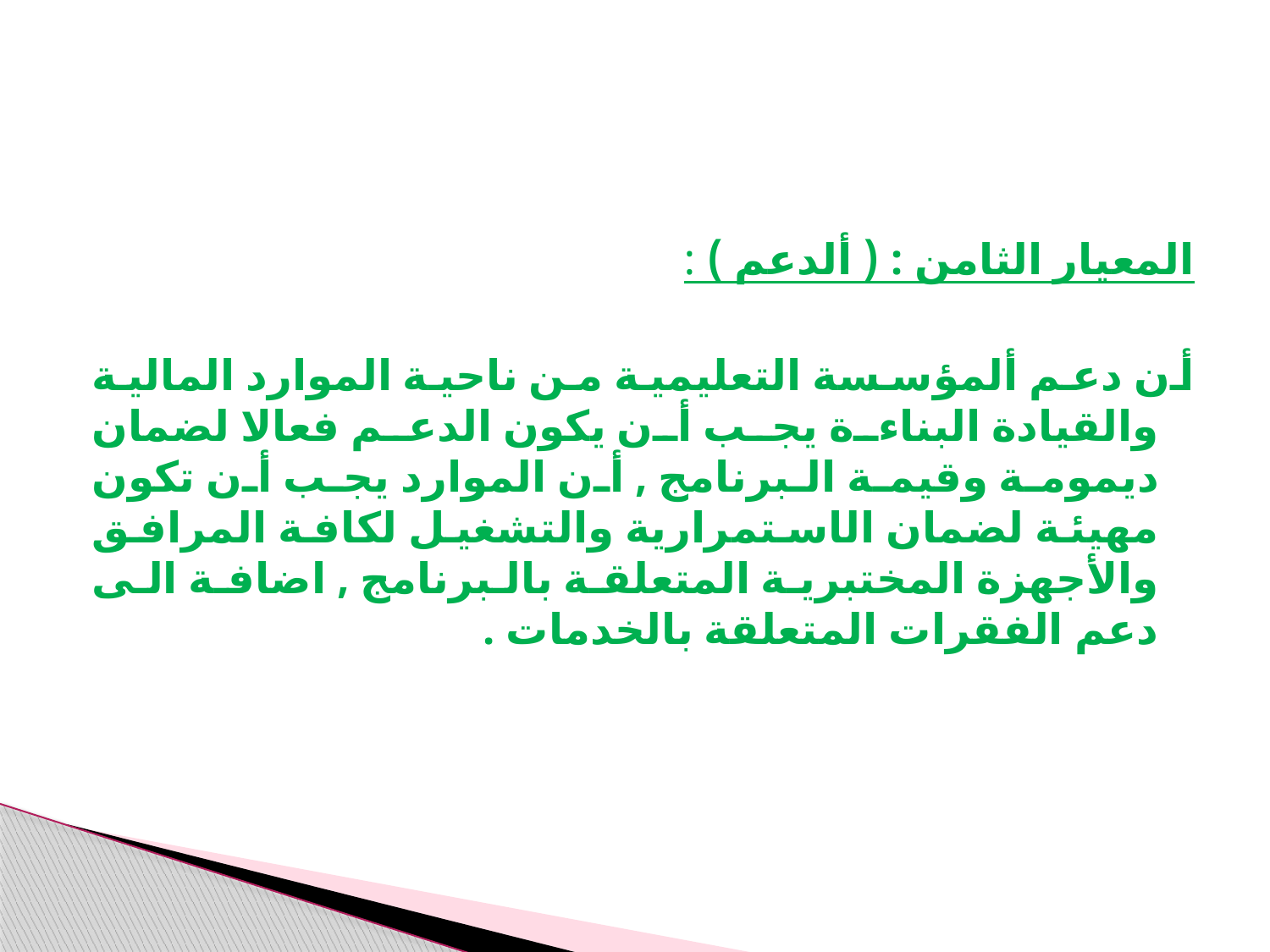

المعيار الثامن : ( ألدعم ) :

أن دعم ألمؤسسة التعليمية من ناحية الموارد المالية والقيادة البناءة يجب أن يكون الدعم فعالا لضمان ديمومة وقيمة البرنامج , أن الموارد يجب أن تكون مهيئة لضمان الاستمرارية والتشغيل لكافة المرافق والأجهزة المختبرية المتعلقة بالبرنامج , اضافة الى دعم الفقرات المتعلقة بالخدمات .